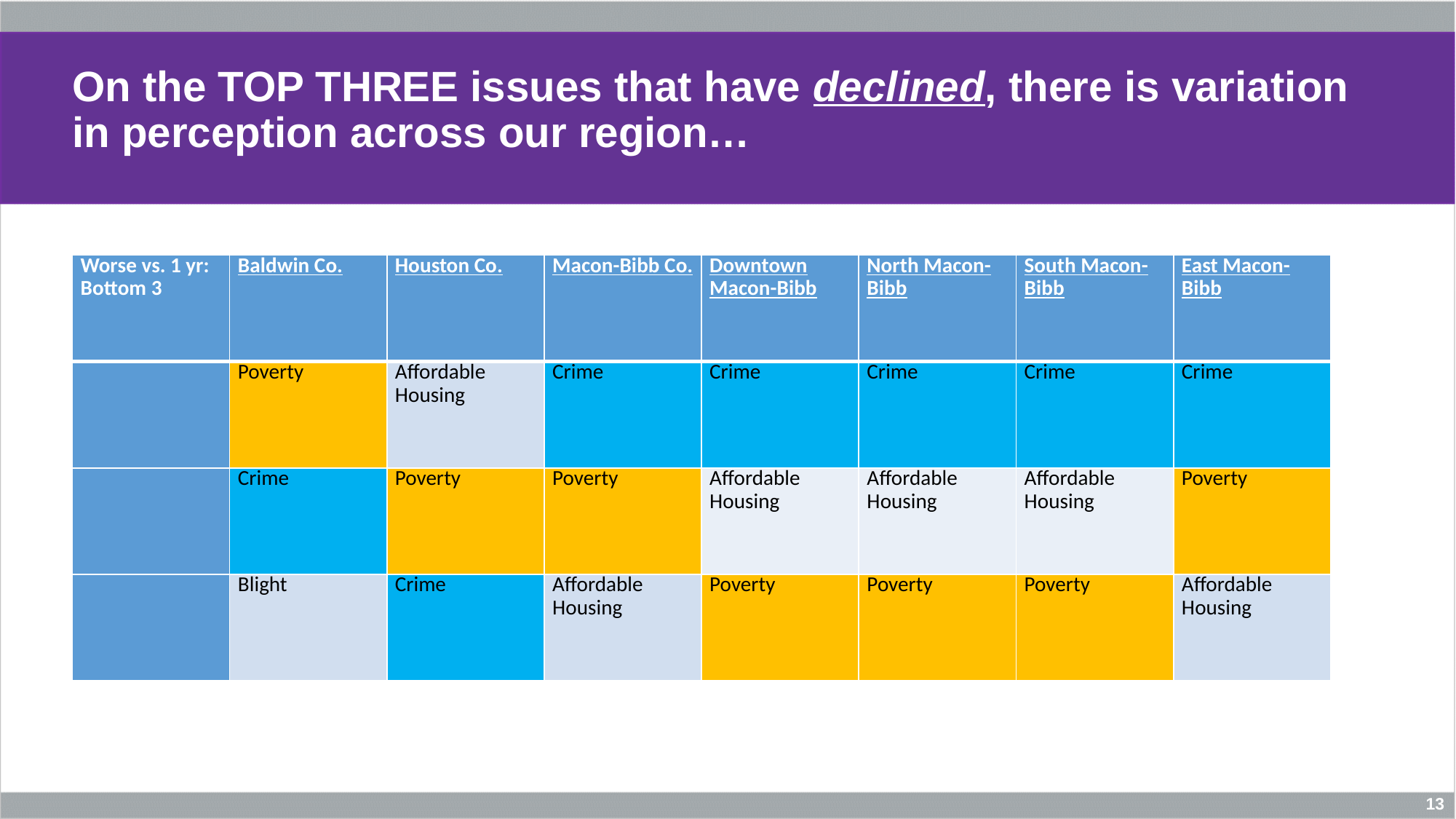

# On the TOP THREE issues that have declined, there is variation in perception across our region…
| Worse vs. 1 yr: Bottom 3 | Baldwin Co. | Houston Co. | Macon-Bibb Co. | Downtown Macon-Bibb | North Macon-Bibb | South Macon-Bibb | East Macon-Bibb |
| --- | --- | --- | --- | --- | --- | --- | --- |
|  | Poverty | Affordable Housing | Crime | Crime | Crime | Crime | Crime |
|  | Crime | Poverty | Poverty | Affordable Housing | Affordable Housing | Affordable Housing | Poverty |
|  | Blight | Crime | Affordable Housing | Poverty | Poverty | Poverty | Affordable Housing |
13